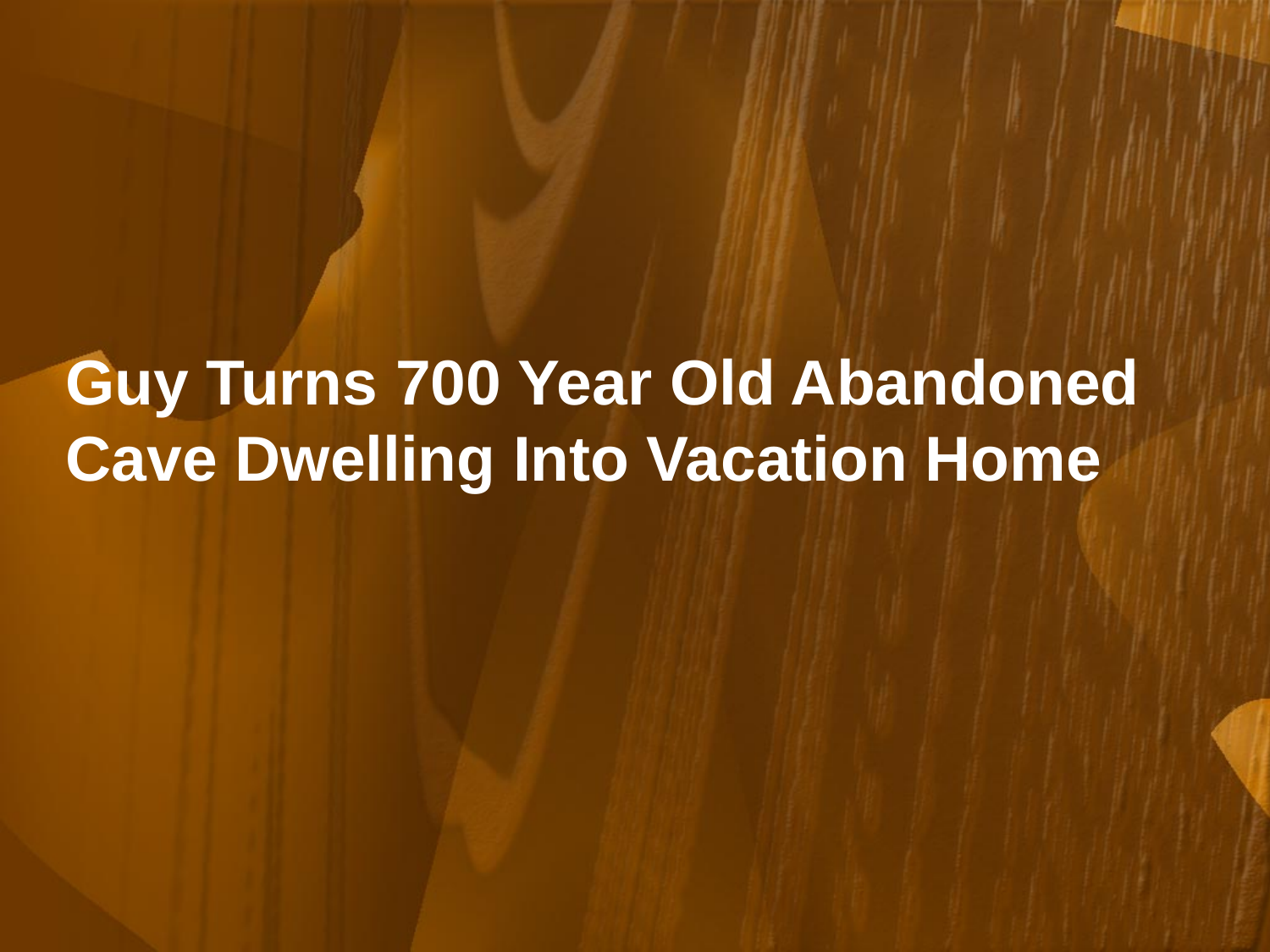

# Guy Turns 700 Year Old Abandoned Cave Dwelling Into Vacation Home